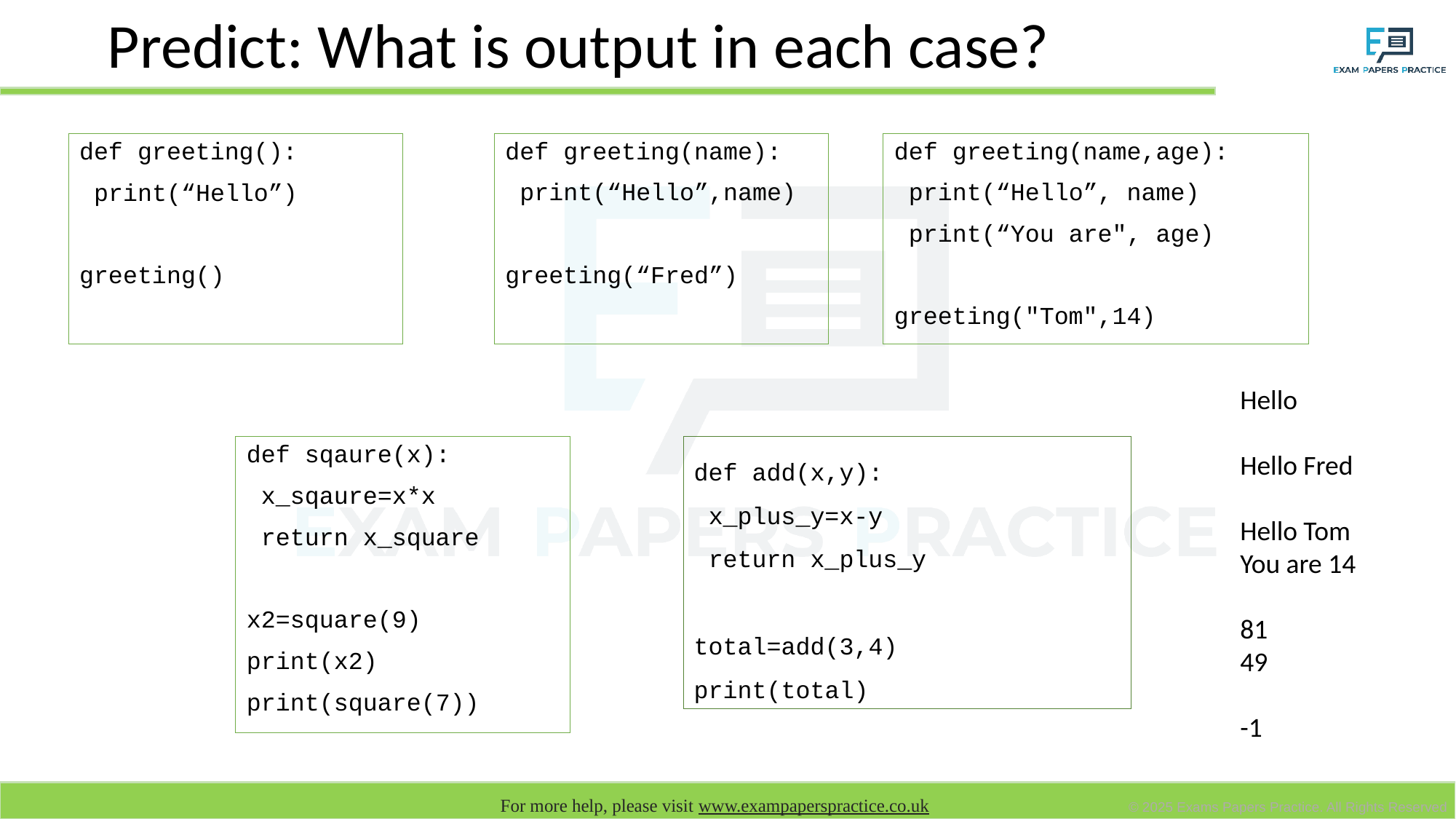

# Predict: What is output in each case?
def greeting(name):
 print(“Hello”,name)

greeting(“Fred”)

def greeting(name,age):
 print(“Hello”, name)
 print(“You are", age)

greeting("Tom",14)

def greeting():
 print(“Hello”)

greeting()

Hello

Hello Fred

Hello Tom
You are 14

81
49

-1
def sqaure(x):
 x_sqaure=x*x
 return x_square

x2=square(9)
print(x2)
print(square(7))
def add(x,y):
 x_plus_y=x-y
 return x_plus_y

total=add(3,4)
print(total)